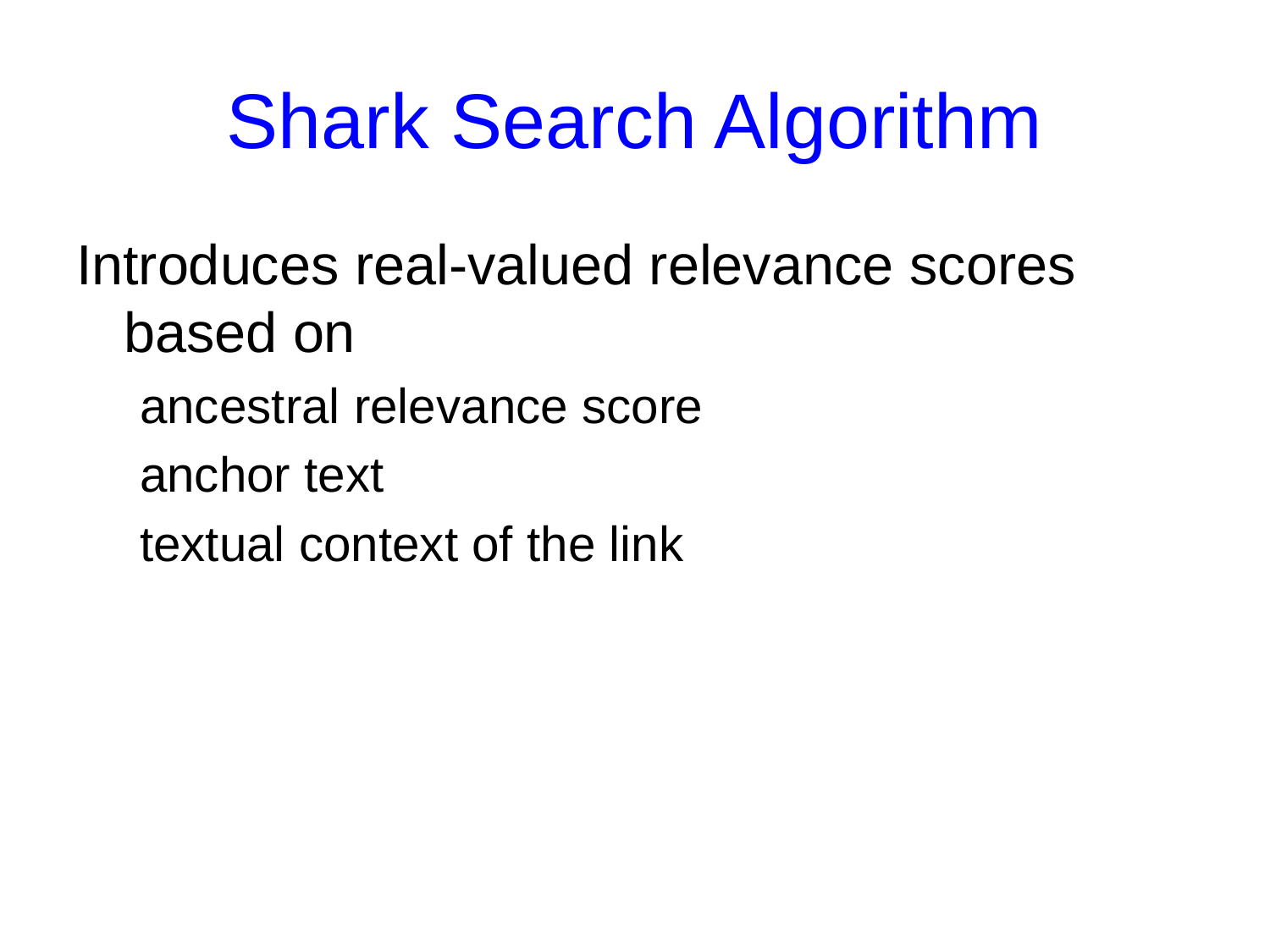

# Shark Search Algorithm
Introduces real-valued relevance scores based on
ancestral relevance score
anchor text
textual context of the link